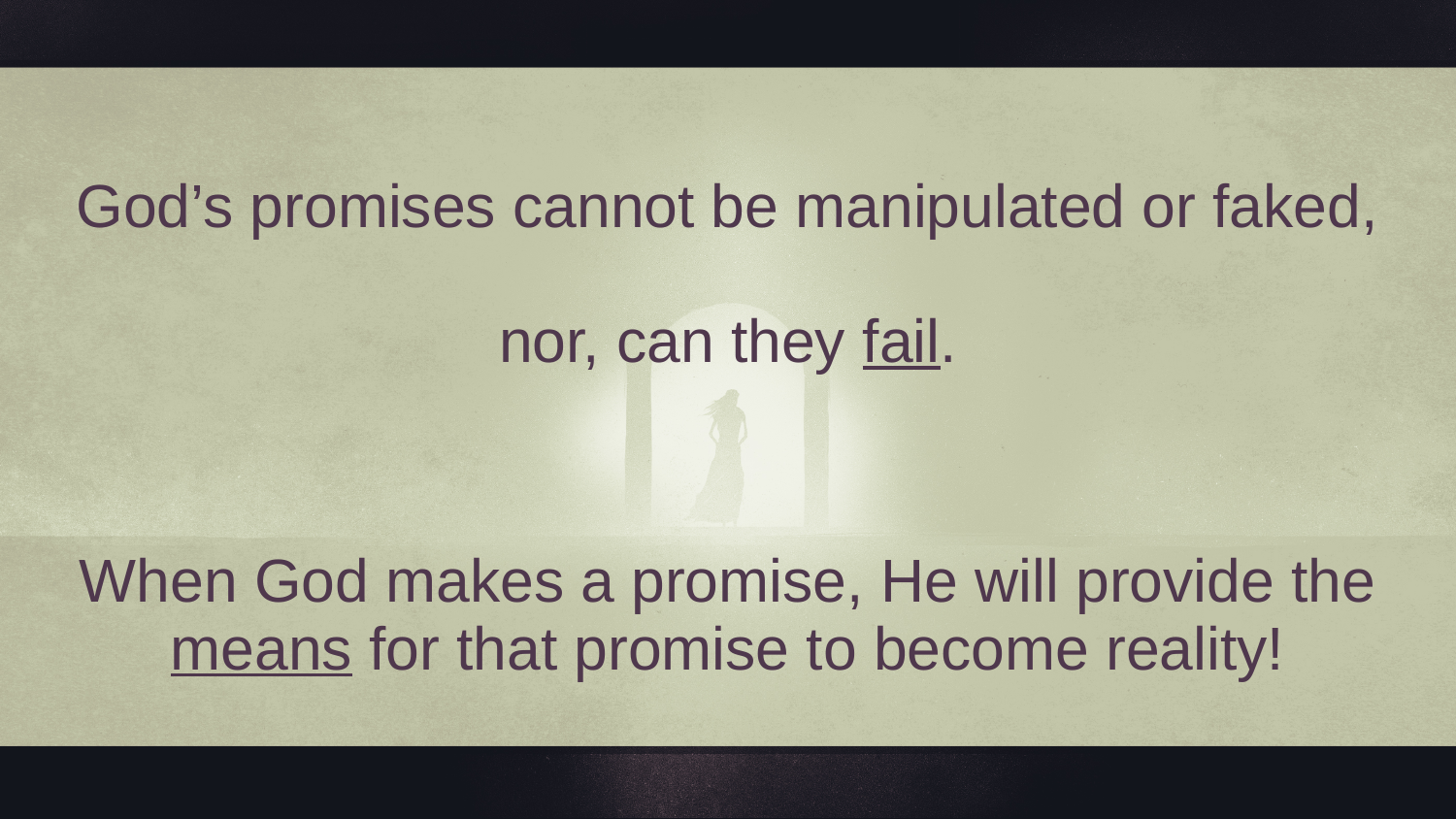

God’s promises cannot be manipulated or faked,
nor, can they fail.

When God makes a promise, He will provide the means for that promise to become reality!